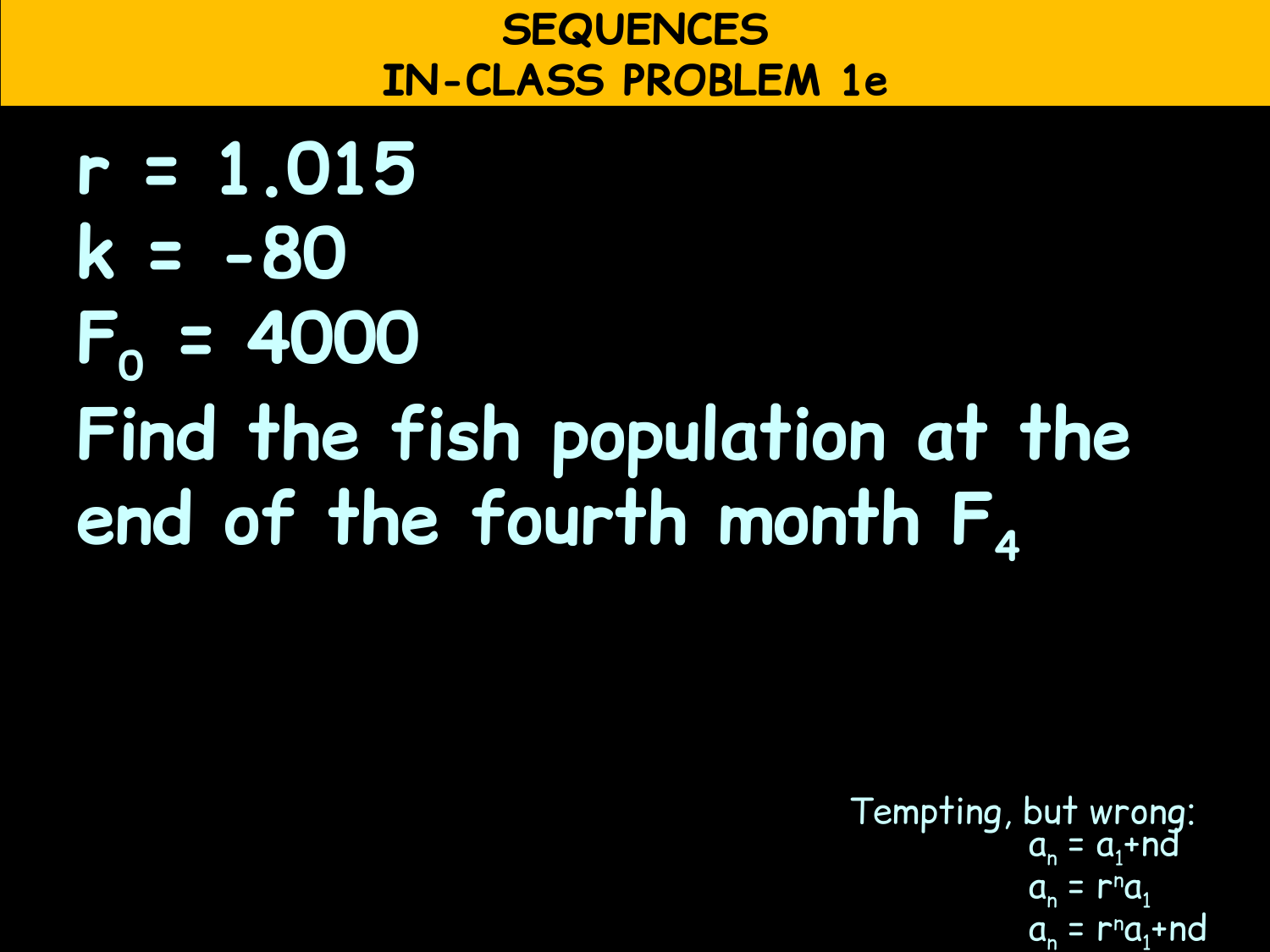

SEQUENCES
IN-CLASS PROBLEM 1e
r = 1.015
k = -80
F0 = 4000
Find the fish population at the end of the fourth month F4
Tempting, but wrong:
an = a1+nd
an = rna1
an = rna1+nd